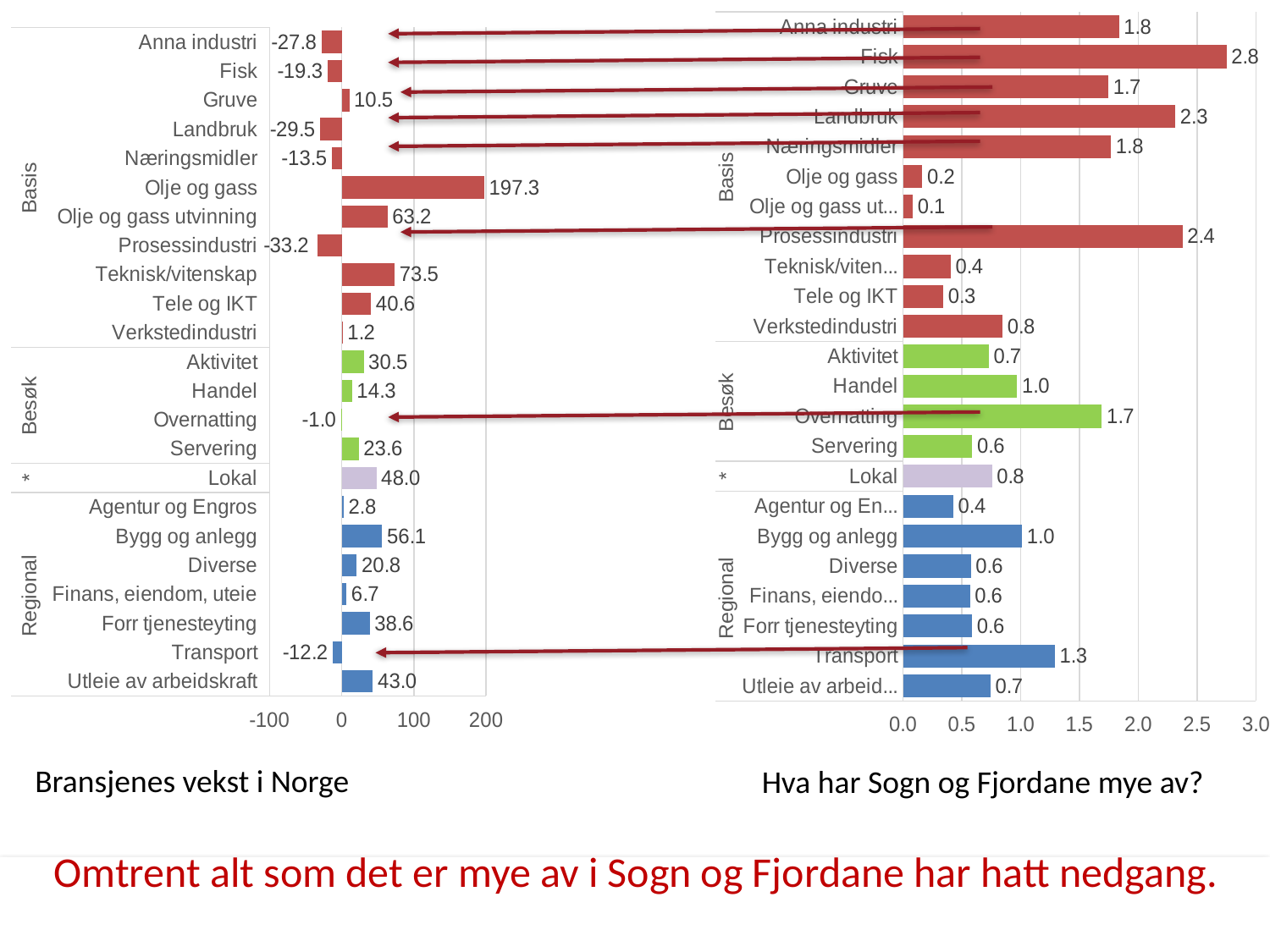

### Chart

| Category | Arbeidsplassvekst |
|---|---|
| Anna industri | -27.80537400145243 |
| Fisk | -19.313166110453224 |
| Gruve | 10.457047140464226 |
| Landbruk | -29.498238144178536 |
| Næringsmidler | -13.478260869565219 |
| Olje og gass | 197.25140791796252 |
| Olje og gass utvinning | 63.24987605354487 |
| Prosessindustri | -33.17657766990291 |
| Teknisk/vitenskap | 73.51188998659583 |
| Tele og IKT | 40.612767398066055 |
| Verkstedindustri | 1.2273731487121673 |
| Aktivitet | 30.495824515894142 |
| Handel | 14.33805177617087 |
| Overnatting | -1.0357489261465982 |
| Servering | 23.58814114777837 |
| Lokal | 48.00562244735586 |
| Agentur og Engros | 2.750030296210377 |
| Bygg og anlegg | 56.1048483601247 |
| Diverse | 20.843736547567797 |
| Finans, eiendom, uteie | 6.693847096757002 |
| Forr tjenesteyting | 38.62436833239753 |
| Transport | -12.178059956619792 |
| Utleie av arbeidskraft | 43.040115998066696 |

### Chart

| Category | LQ |
|---|---|
| Anna industri | 1.8361244546739954 |
| Fisk | 2.750432695968068 |
| Gruve | 1.7483862592757407 |
| Landbruk | 2.3157758801901998 |
| Næringsmidler | 1.7689314072137459 |
| Olje og gass | 0.16561797688492508 |
| Olje og gass utvinning | 0.08403450149033206 |
| Prosessindustri | 2.3750441186653584 |
| Teknisk/vitenskap | 0.40574844408785027 |
| Tele og IKT | 0.34281863607566954 |
| Verkstedindustri | 0.8466246518578101 |
| Aktivitet | 0.7293677789718445 |
| Handel | 0.9710313980879602 |
| Overnatting | 1.6901170336557025 |
| Servering | 0.5896448780853785 |
| Lokal | 0.7565450740295043 |
| Agentur og Engros | 0.42813924173509316 |
| Bygg og anlegg | 1.0121570759739185 |
| Diverse | 0.577080252985166 |
| Finans, eiendom, utleie | 0.5701473536936237 |
| Forr tjenesteyting | 0.589520118739054 |
| Transport | 1.2917467728991128 |
| Utleie av arbeidskraft | 0.7440809189814942 |
Bransjenes vekst i Norge
Hva har Sogn og Fjordane mye av?
Omtrent alt som det er mye av i Sogn og Fjordane har hatt nedgang.
03.02.2016
38